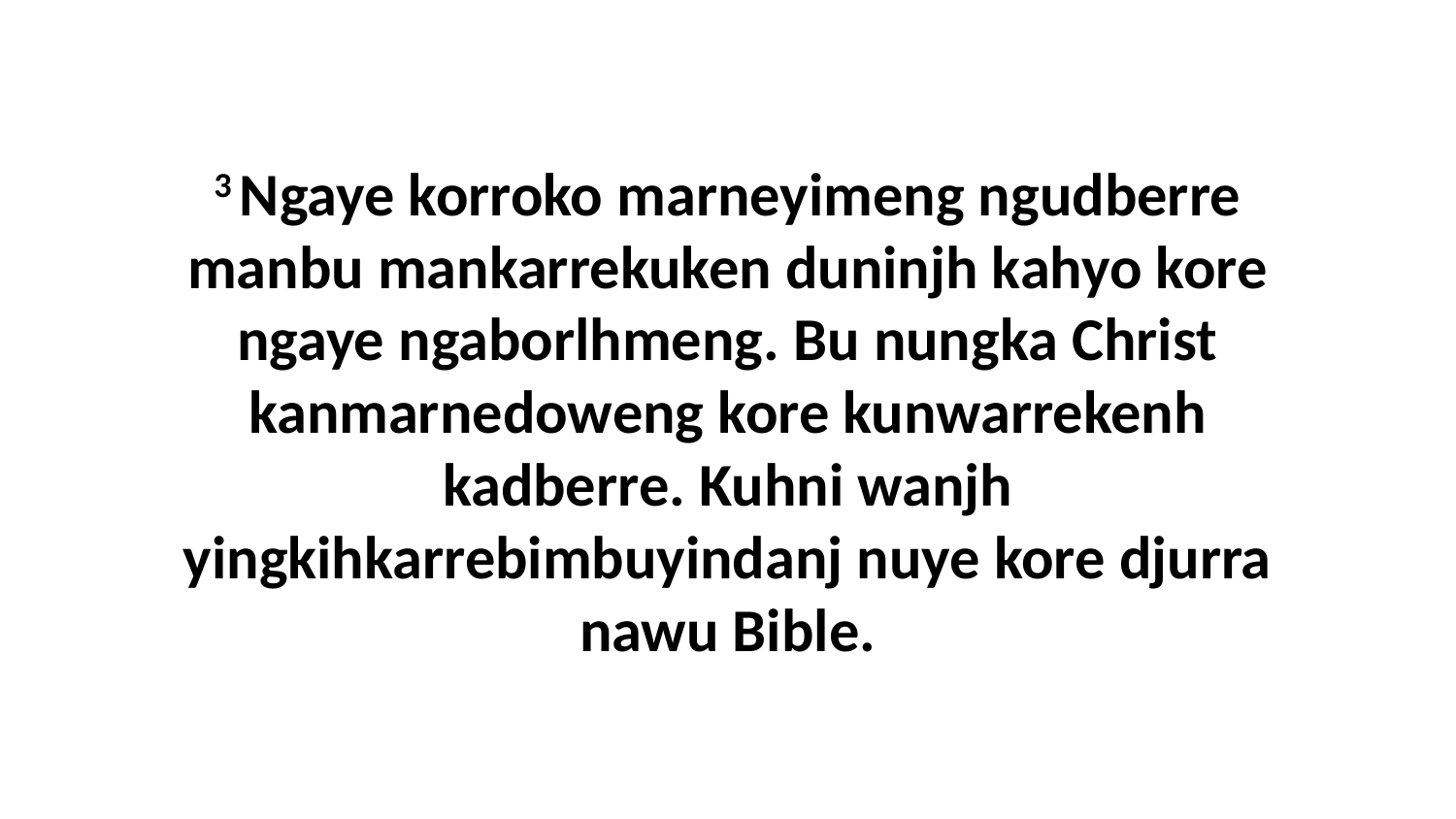

3 Ngaye korroko marneyimeng ngudberre manbu mankarrekuken duninjh kahyo kore ngaye ngaborlhmeng. Bu nungka Christ kanmarnedoweng kore kunwarrekenh kadberre. Kuhni wanjh yingkihkarrebimbuyindanj nuye kore djurra nawu Bible.